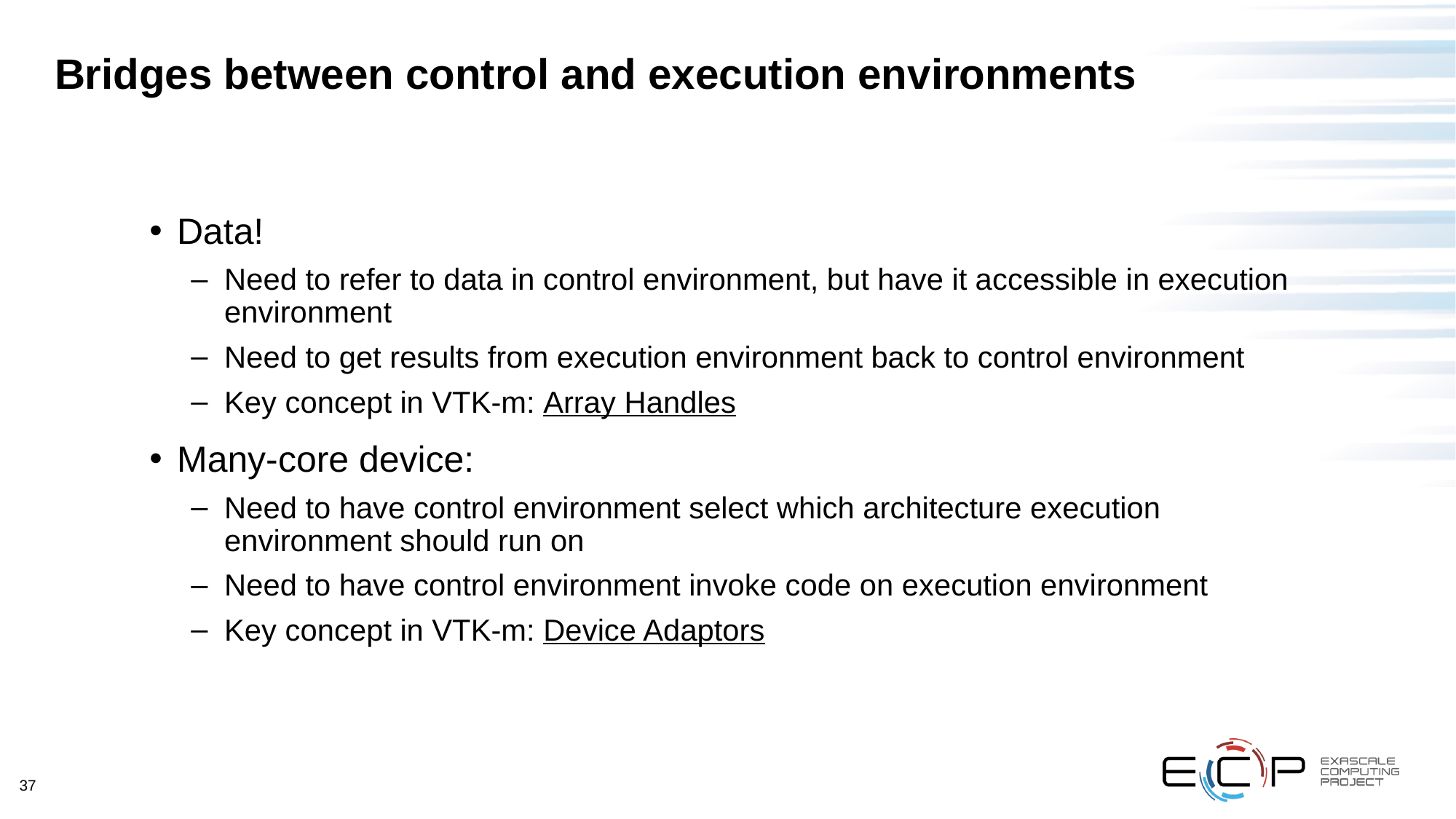

# Bridges between control and execution environments
Data!
Need to refer to data in control environment, but have it accessible in execution environment
Need to get results from execution environment back to control environment
Key concept in VTK-m: Array Handles
Many-core device:
Need to have control environment select which architecture execution environment should run on
Need to have control environment invoke code on execution environment
Key concept in VTK-m: Device Adaptors